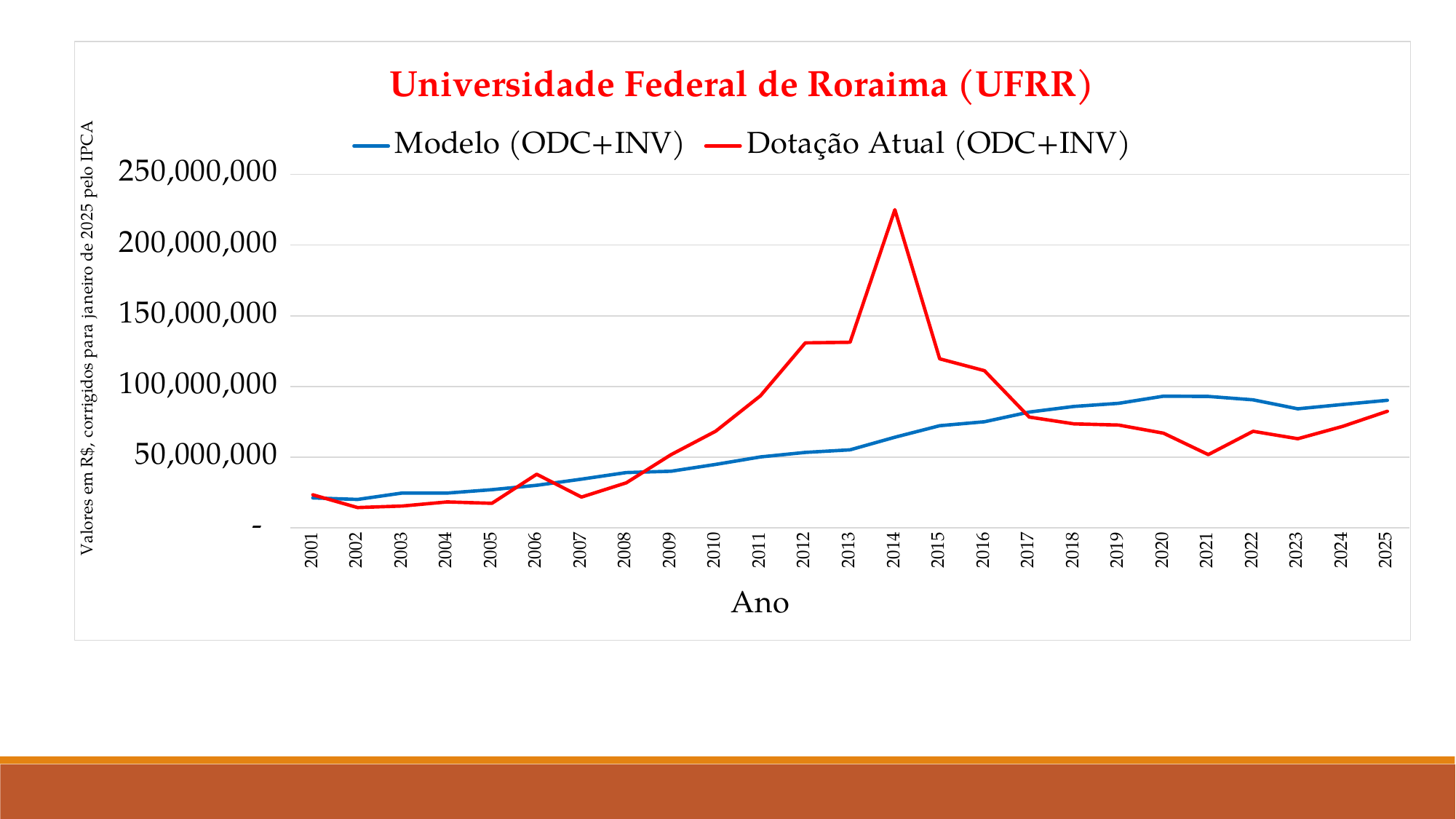

### Chart: Universidade Federal de Roraima (UFRR)

| Category | Modelo (ODC+INV) | Dotação Atual (ODC+INV) |
|---|---|---|
| 2001 | 21143080.714607276 | 23350438.38167138 |
| 2002 | 20047118.569258776 | 14309642.506378397 |
| 2003 | 24641559.10299764 | 15403335.58037916 |
| 2004 | 24565369.601128306 | 18293946.746213026 |
| 2005 | 26984785.72940347 | 17307625.36303079 |
| 2006 | 30071459.32535602 | 37866276.293312654 |
| 2007 | 34408178.52006644 | 21732496.41553884 |
| 2008 | 39091441.065138966 | 31791572.966592617 |
| 2009 | 40014374.6091108 | 51714427.95553045 |
| 2010 | 44843055.42624678 | 68353587.73331337 |
| 2011 | 50137050.28816881 | 93466054.30930817 |
| 2012 | 53311013.533620834 | 130827187.57749367 |
| 2013 | 55161245.21798872 | 131242619.2408218 |
| 2014 | 64078198.04982881 | 225045490.28050685 |
| 2015 | 72243319.64987284 | 119569622.2260939 |
| 2016 | 75033774.10762393 | 111142934.09736025 |
| 2017 | 81846775.95008121 | 78325407.56103611 |
| 2018 | 85855315.02220592 | 73530996.8410734 |
| 2019 | 88079445.42005354 | 72693801.02813786 |
| 2020 | 93118030.65162185 | 66934066.39263527 |
| 2021 | 92931921.35184813 | 51780690.94957598 |
| 2022 | 90540087.53693525 | 68264189.79080424 |
| 2023 | 84180855.4836671 | 63017127.908009864 |
| 2024 | 87256379.20634212 | 71755866.53792298 |
| 2025 | 90214786.26307838 | 82436704.0 |